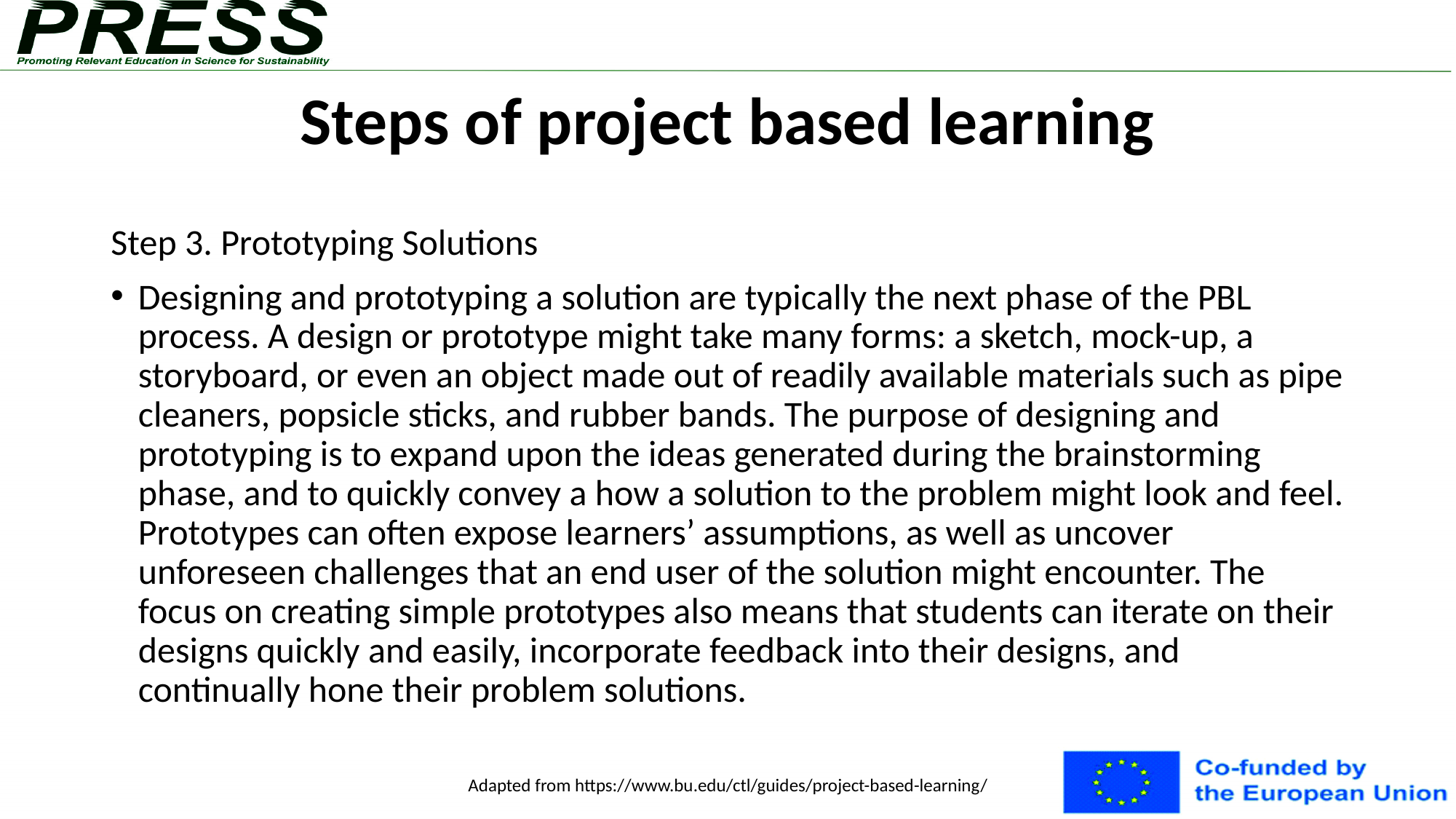

# Steps of project based learning
Step 3. Prototyping Solutions
Designing and prototyping a solution are typically the next phase of the PBL process. A design or prototype might take many forms: a sketch, mock-up, a storyboard, or even an object made out of readily available materials such as pipe cleaners, popsicle sticks, and rubber bands. The purpose of designing and prototyping is to expand upon the ideas generated during the brainstorming phase, and to quickly convey a how a solution to the problem might look and feel. Prototypes can often expose learners’ assumptions, as well as uncover unforeseen challenges that an end user of the solution might encounter. The focus on creating simple prototypes also means that students can iterate on their designs quickly and easily, incorporate feedback into their designs, and continually hone their problem solutions.
Adapted from https://www.bu.edu/ctl/guides/project-based-learning/